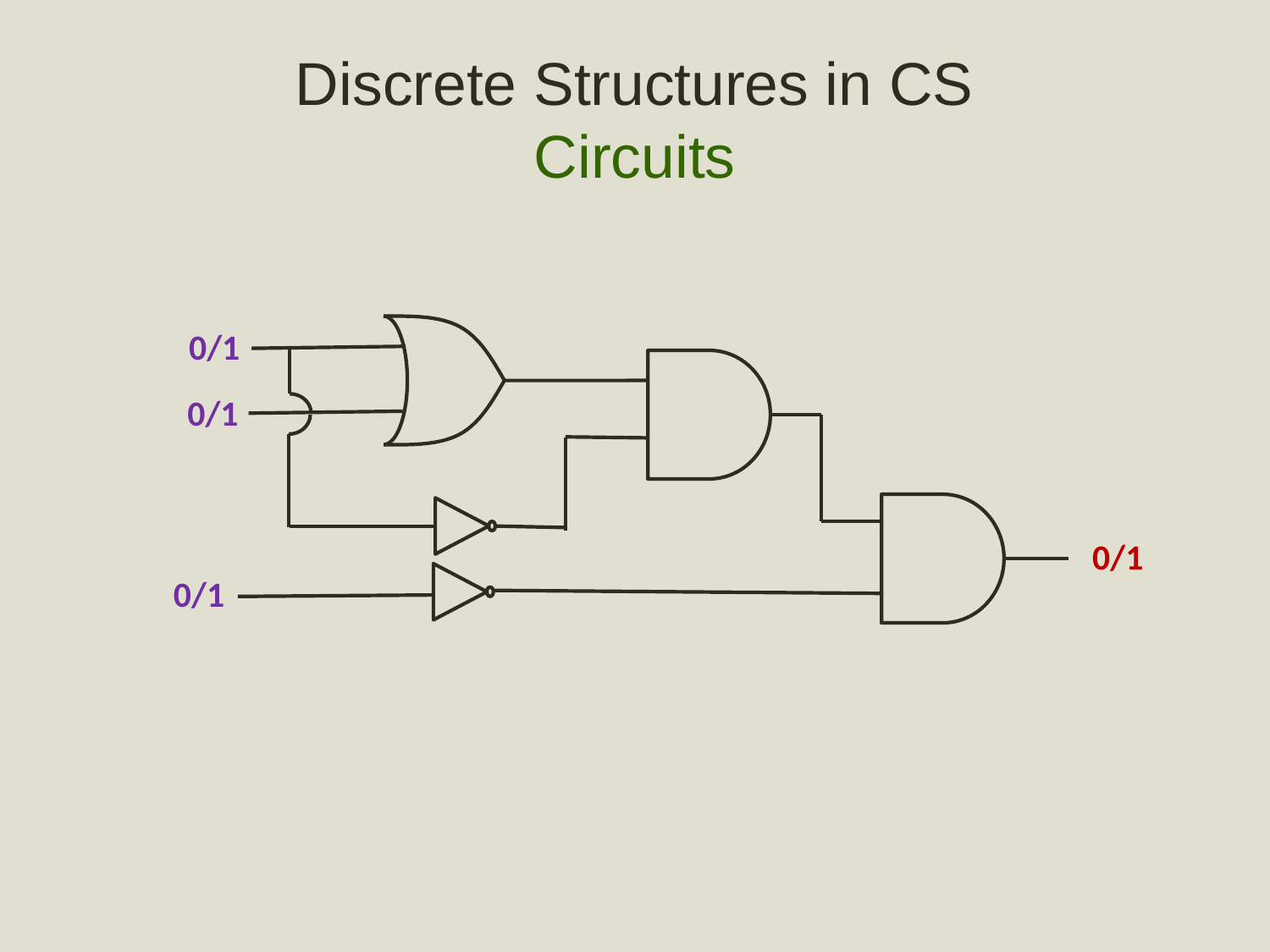

# Discrete Structures in CS Circuits

0/1

0/1

0/1

0/1